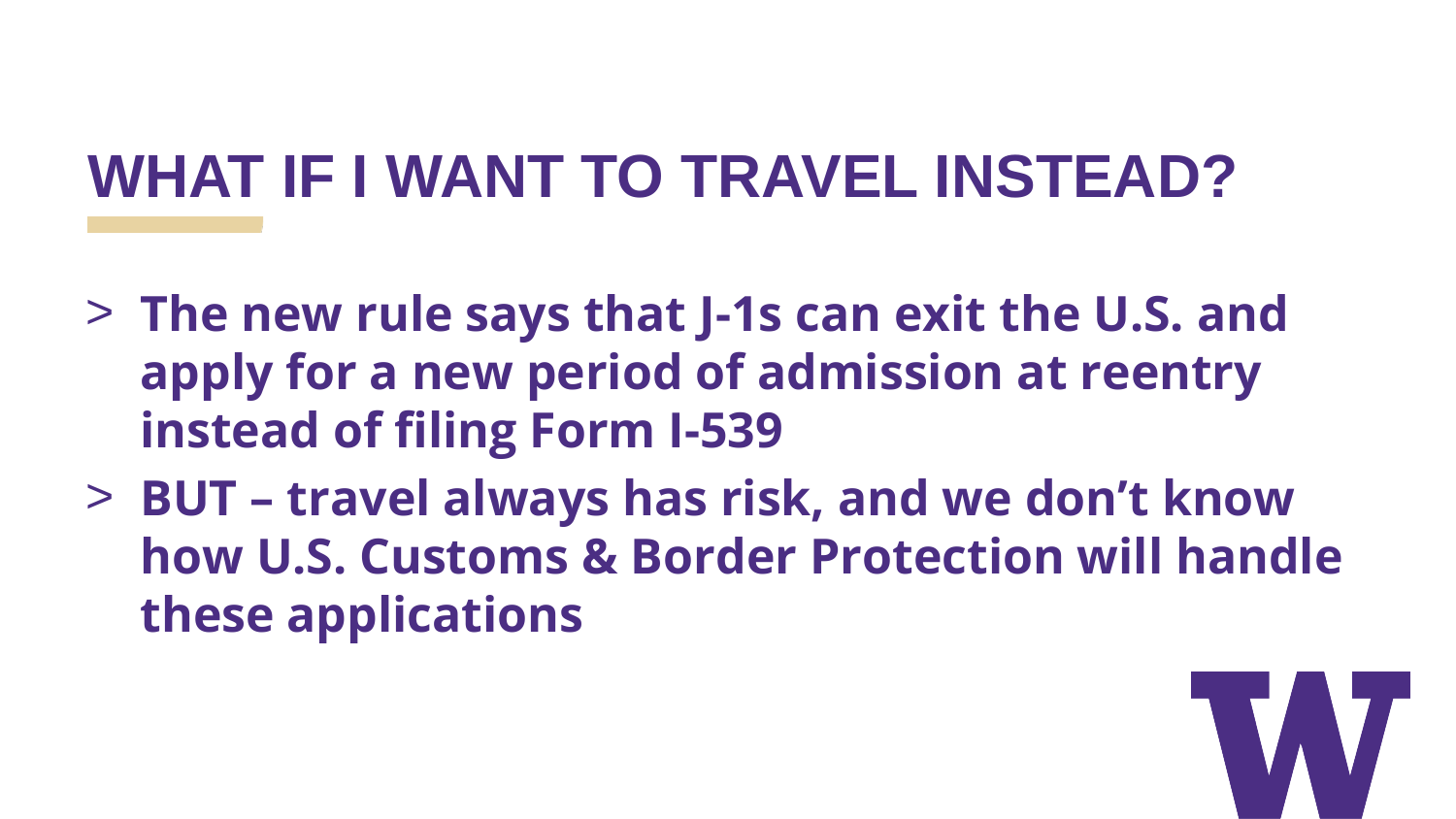

# WHAT IF I WANT TO TRAVEL INSTEAD?
The new rule says that J-1s can exit the U.S. and apply for a new period of admission at reentry instead of filing Form I-539
BUT – travel always has risk, and we don’t know how U.S. Customs & Border Protection will handle these applications